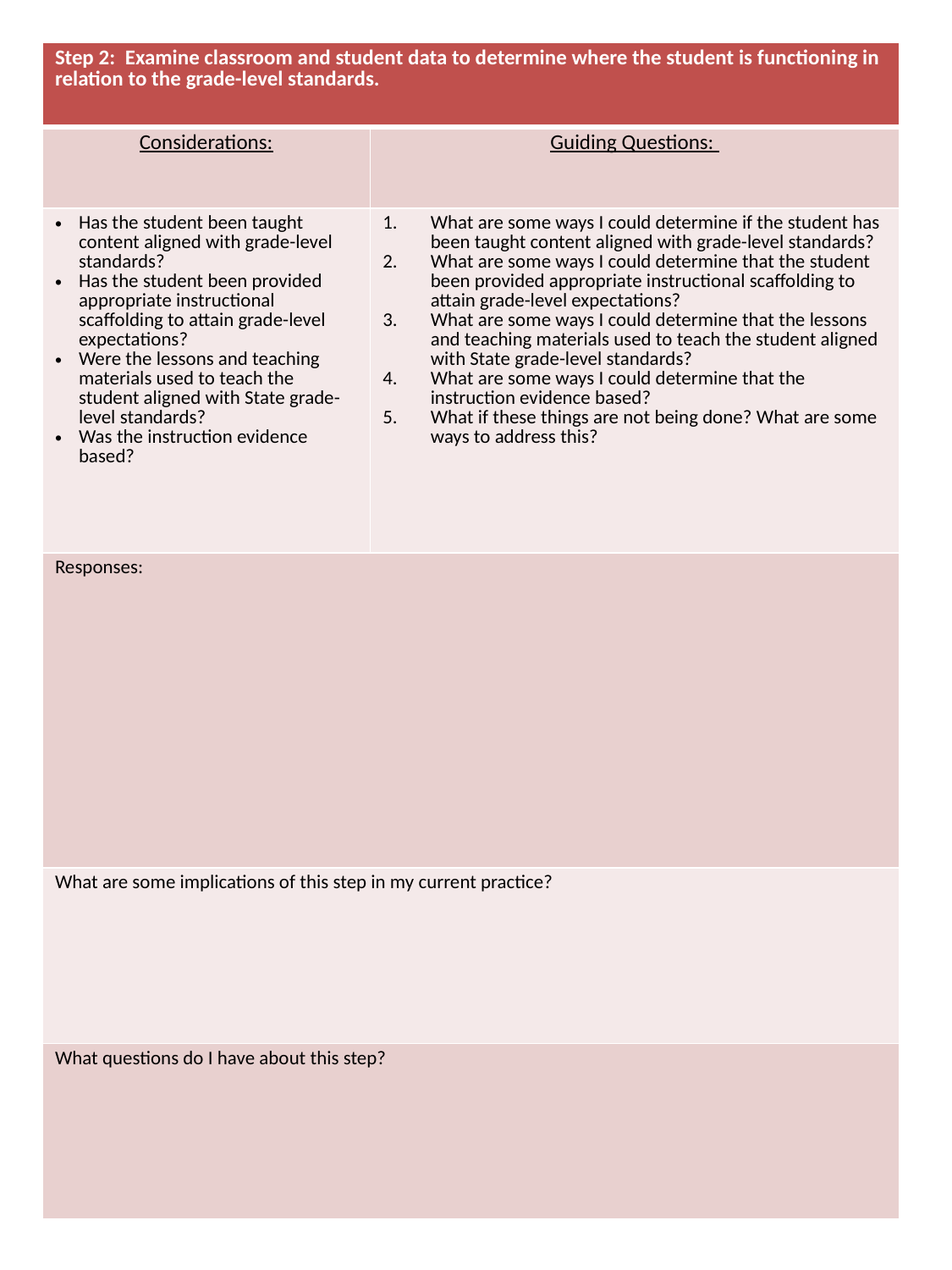

| Step 2: Examine classroom and student data to determine where the student is functioning in relation to the grade-level standards. |  |
| --- | --- |
| Considerations: | Guiding Questions: |
| Has the student been taught content aligned with grade-level standards? Has the student been provided appropriate instructional scaffolding to attain grade-level expectations? Were the lessons and teaching materials used to teach the student aligned with State grade-level standards? Was the instruction evidence based? | What are some ways I could determine if the student has been taught content aligned with grade-level standards? What are some ways I could determine that the student been provided appropriate instructional scaffolding to attain grade-level expectations? What are some ways I could determine that the lessons and teaching materials used to teach the student aligned with State grade-level standards? What are some ways I could determine that the instruction evidence based? What if these things are not being done? What are some ways to address this? |
| Responses: |  |
| What are some implications of this step in my current practice? |  |
| What questions do I have about this step? |  |